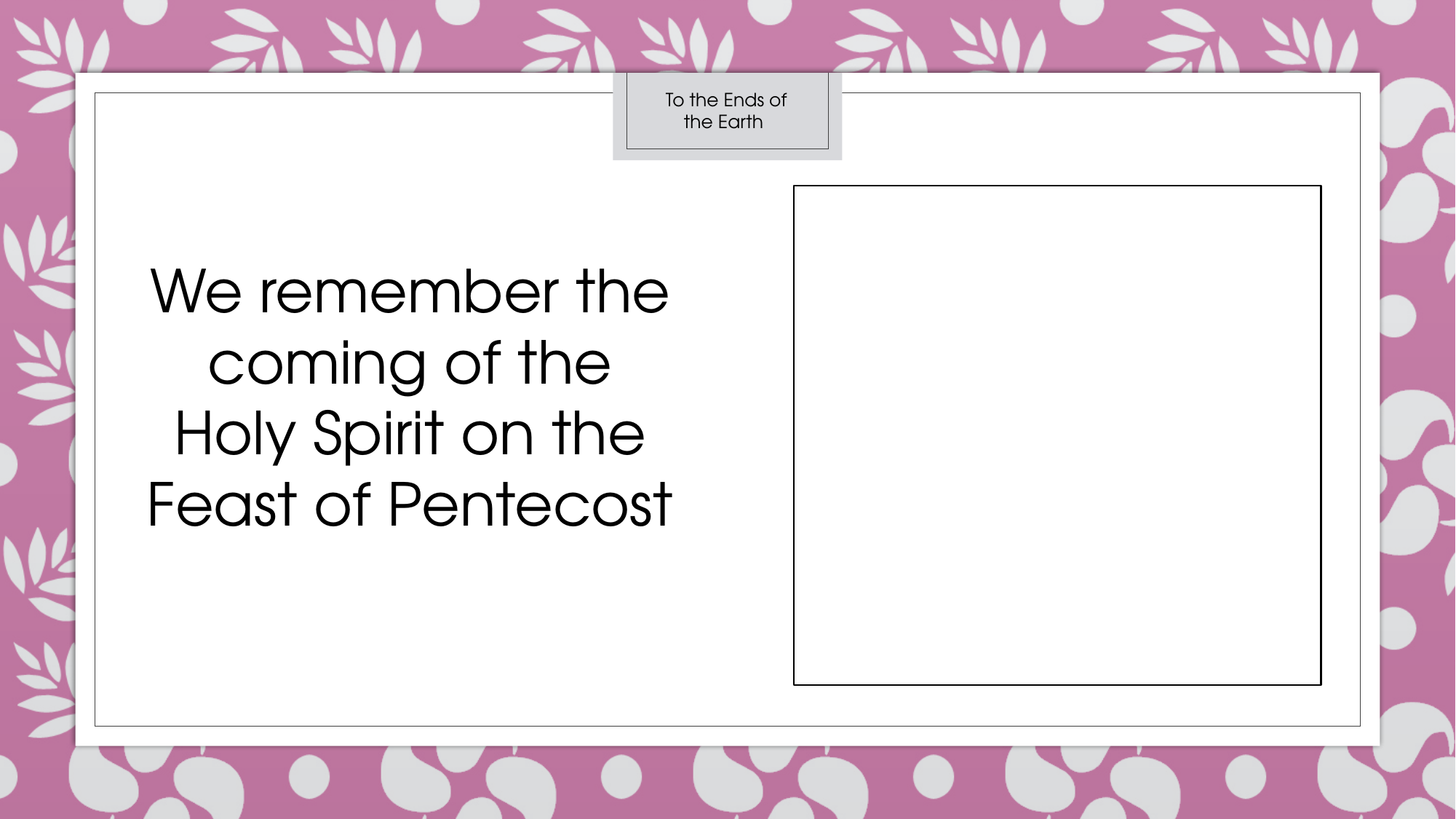

To the Ends of the Earth

We remember the coming of the Holy Spirit on the Feast of Pentecost